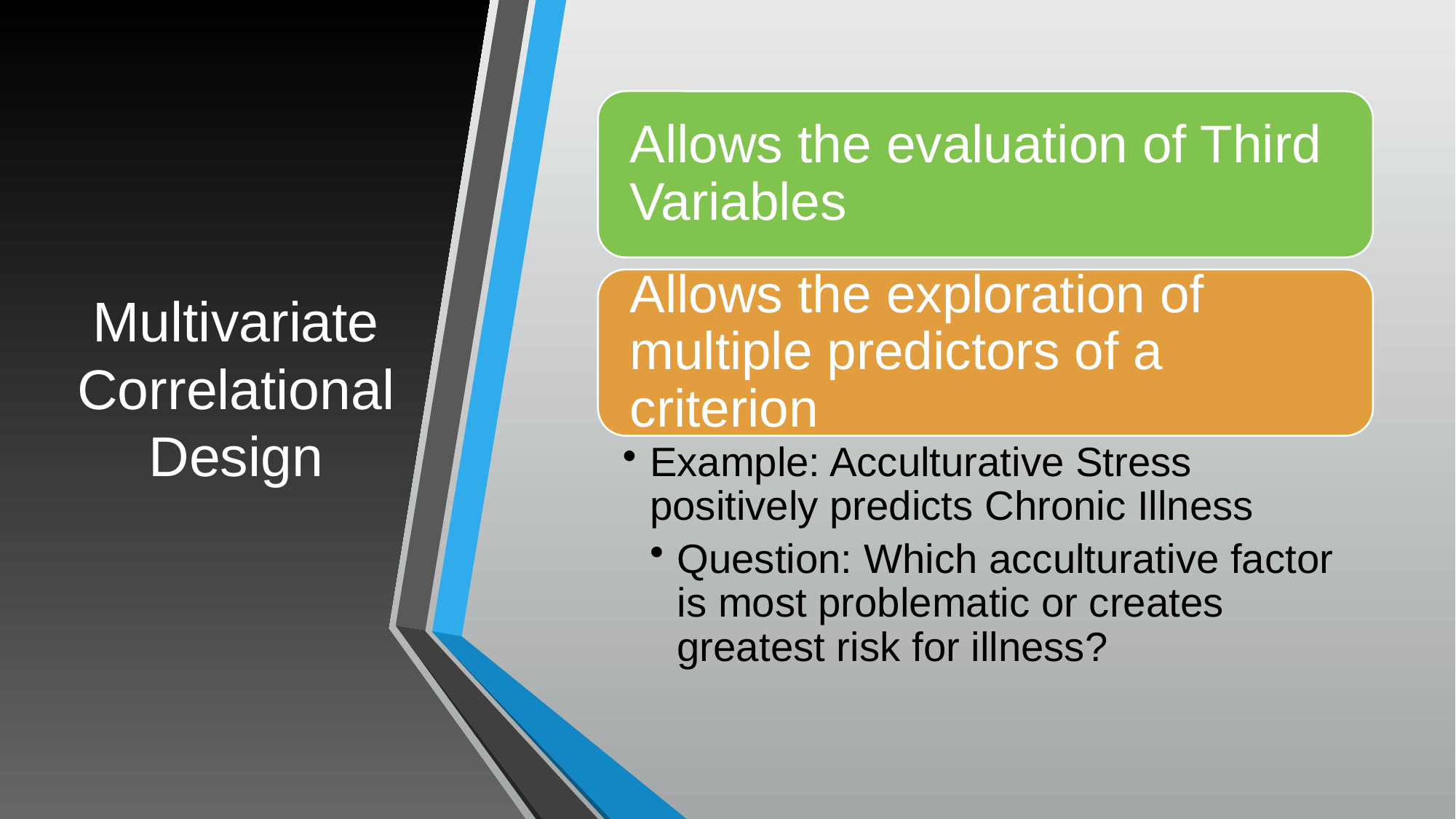

# Multivariate Correlational Design
Allows the evaluation of Third Variables
Allows the exploration of multiple predictors of a criterion
Example: Acculturative Stress positively predicts Chronic Illness
Question: Which acculturative factor is most problematic or creates greatest risk for illness?